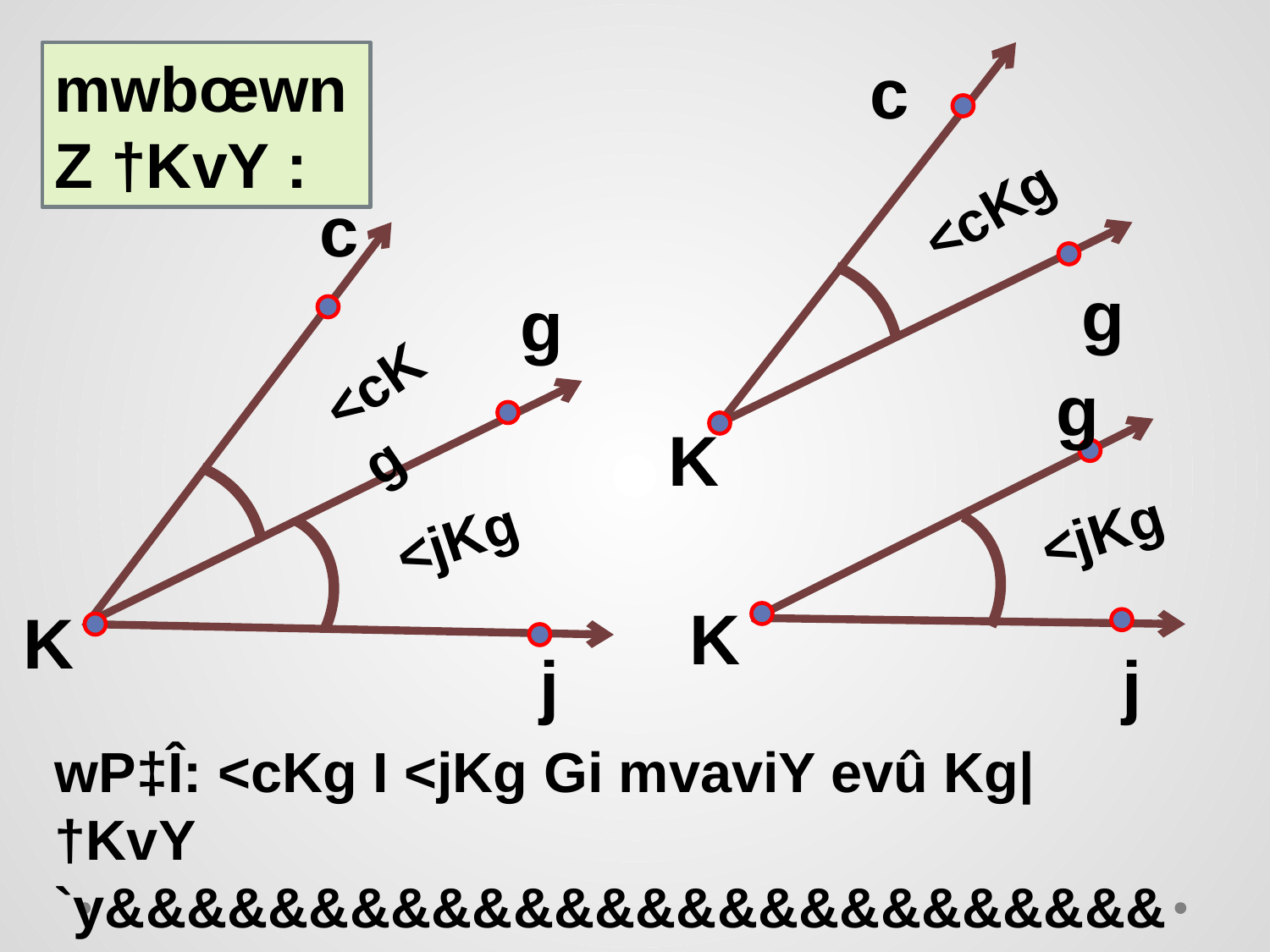

mwbœwnZ †KvY :
c

 <cKg
c

g
g

<cKg
g

K

 <jKg
 <jKg

K
K

j
j
wP‡Î: <cKg I <jKg Gi mvaviY evû Kg| †KvY `y&&&&&&&&&&&&&&&&&&&&&&&&&&&&&&&&&&&&&&&&&&&&&&&&&&&&&&&&&&&BwU mvaviY evûi wecixZ cv‡k _vKvq Giv mwbœwnZ †KvY|